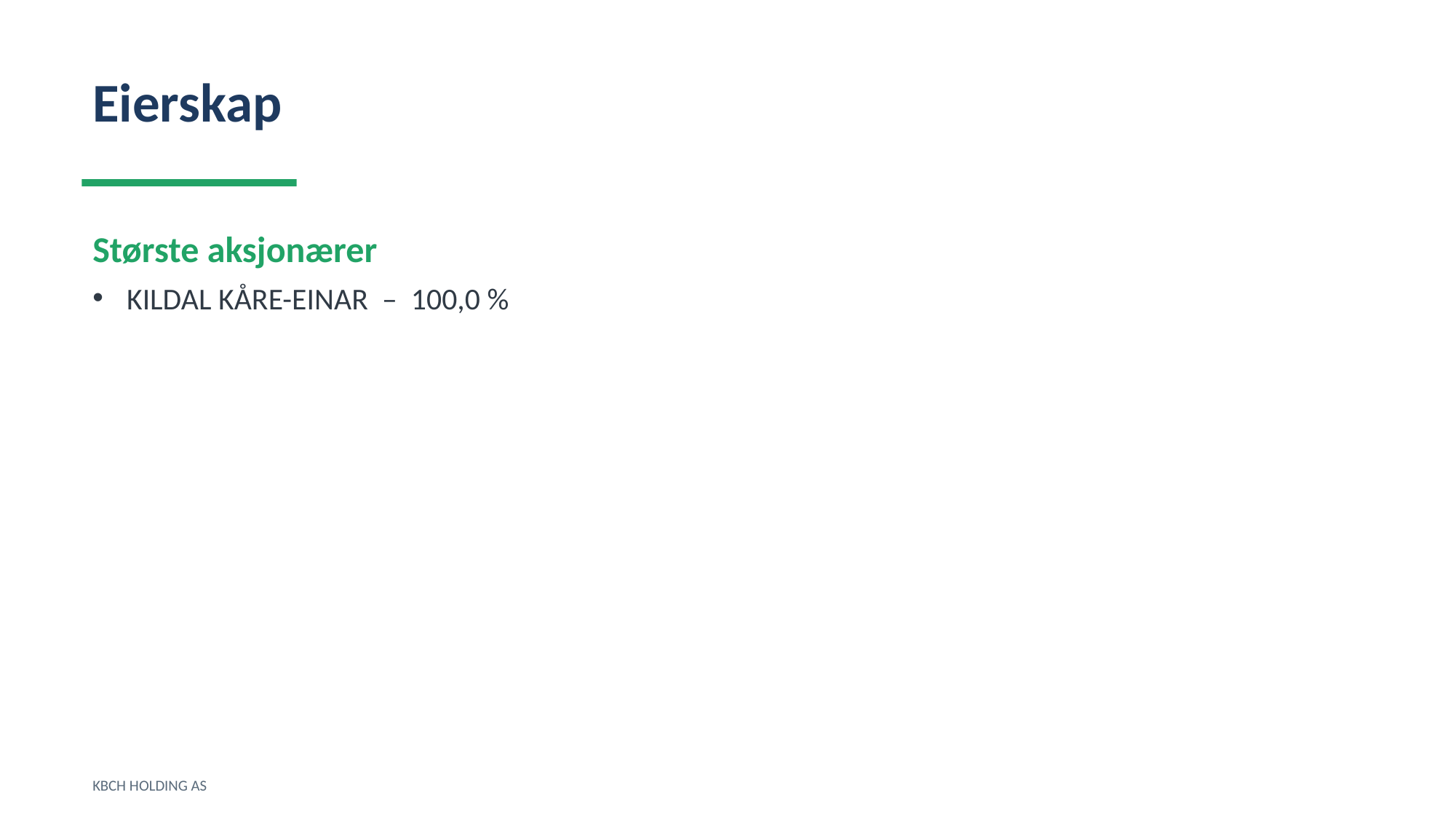

Eierskap

Største aksjonærer
KILDAL KÅRE-EINAR  –  100,0 %
KBCH HOLDING AS